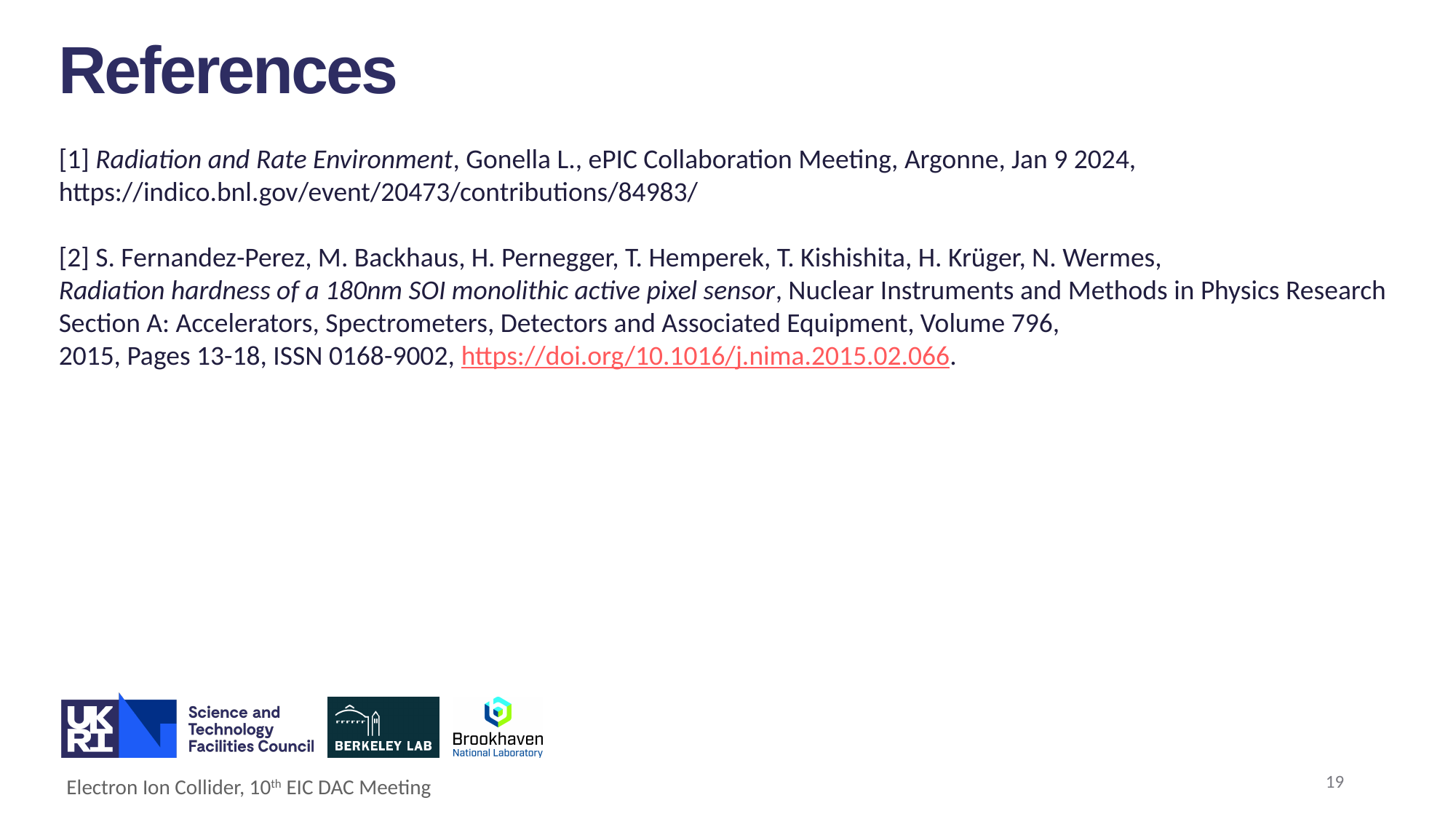

References
[1] Radiation and Rate Environment, Gonella L., ePIC Collaboration Meeting, Argonne, Jan 9 2024, https://indico.bnl.gov/event/20473/contributions/84983/

[2] S. Fernandez-Perez, M. Backhaus, H. Pernegger, T. Hemperek, T. Kishishita, H. Krüger, N. Wermes,
Radiation hardness of a 180nm SOI monolithic active pixel sensor, Nuclear Instruments and Methods in Physics Research Section A: Accelerators, Spectrometers, Detectors and Associated Equipment, Volume 796,
2015, Pages 13-18, ISSN 0168-9002, https://doi.org/10.1016/j.nima.2015.02.066.

19